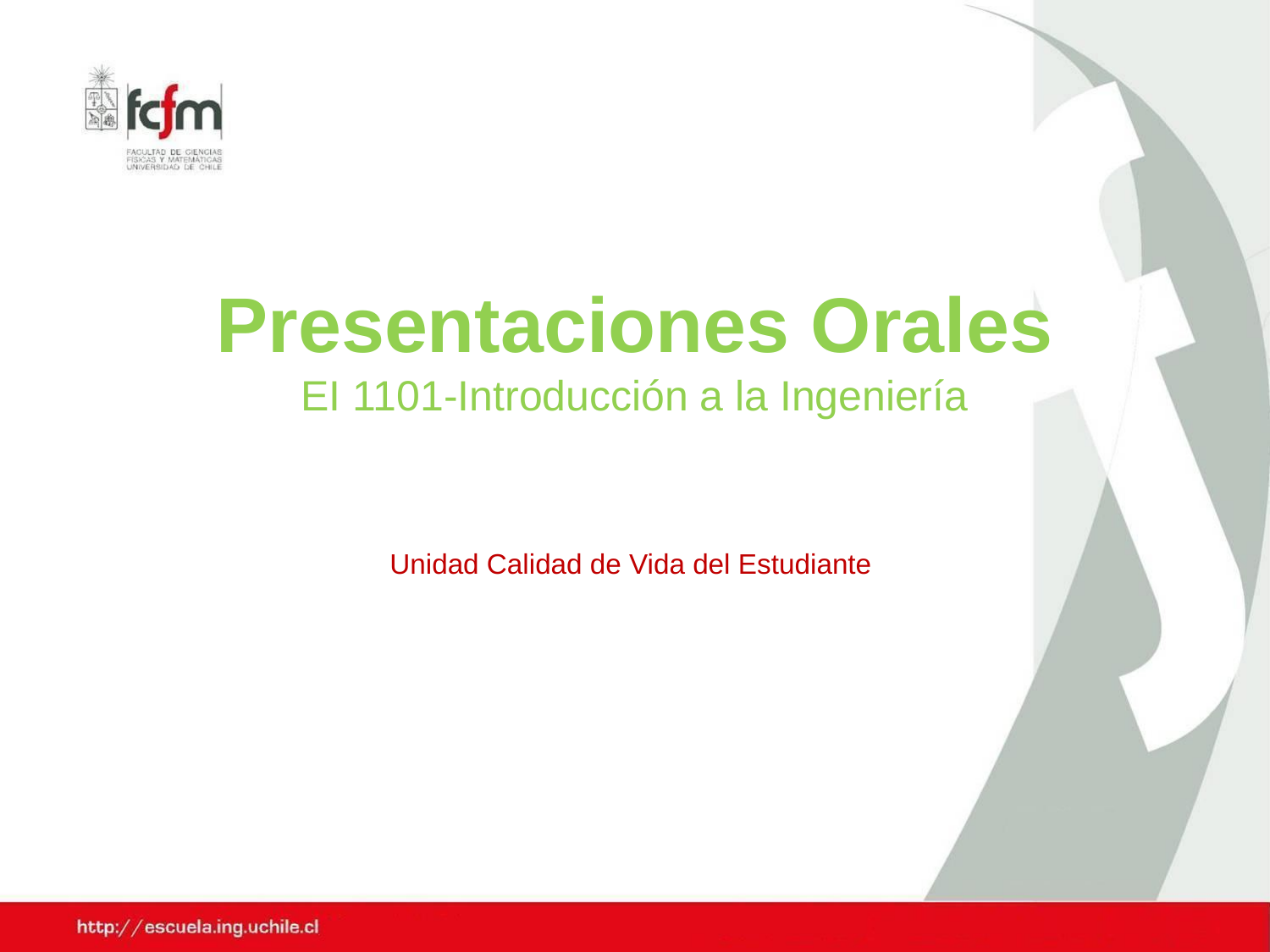

# Presentaciones Orales EI 1101-Introducción a la Ingeniería
Unidad Calidad de Vida del Estudiante